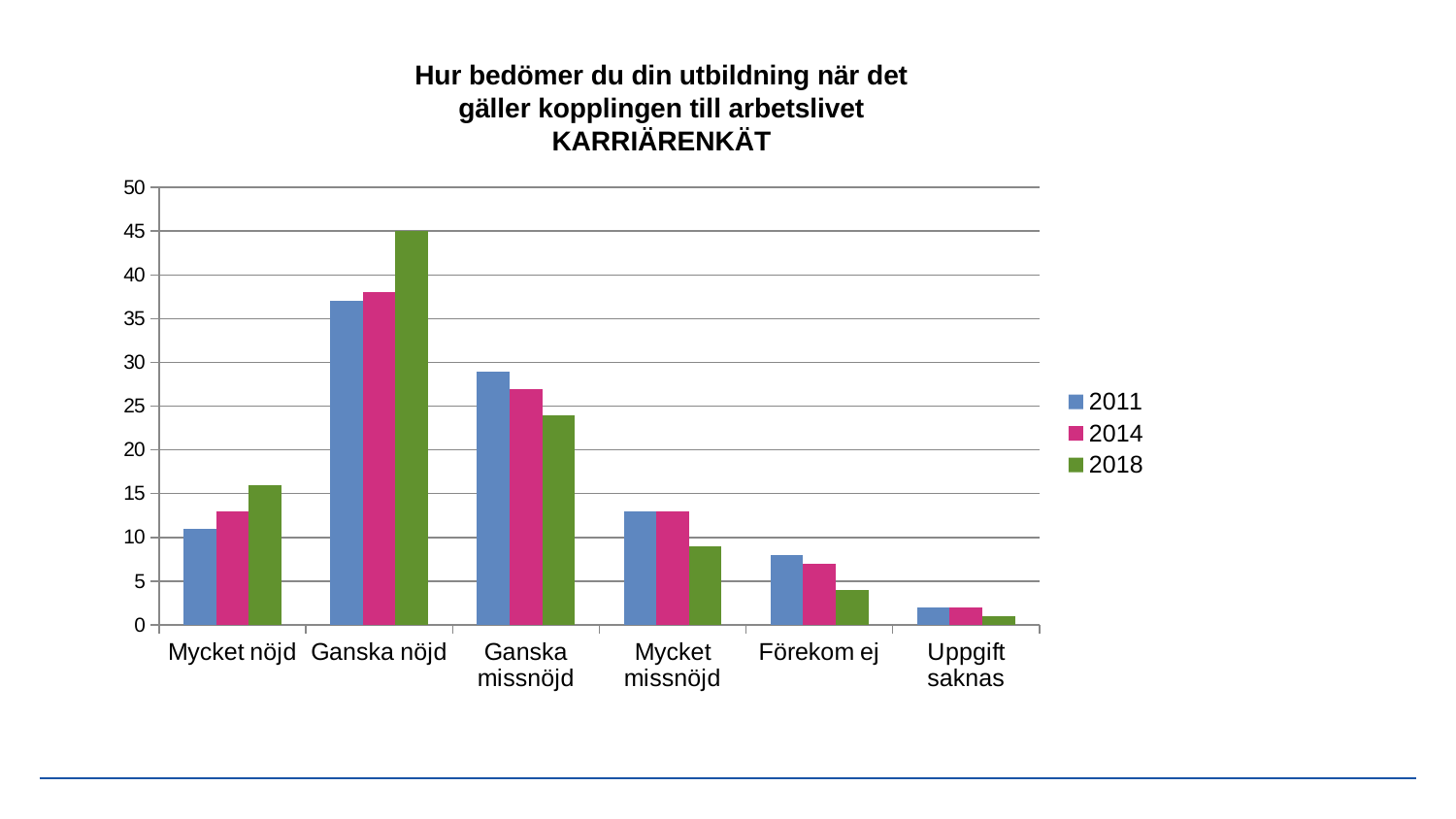

Hur bedömer du din utbildning när det gäller kopplingen till arbetslivet KARRIÄRENKÄT

### Chart

| Category | 2011 | 2014 | 2018 |
|---|---|---|---|
| Mycket nöjd | 11.0 | 13.0 | 16.0 |
| Ganska nöjd | 37.0 | 38.0 | 45.0 |
| Ganska missnöjd | 29.0 | 27.0 | 24.0 |
| Mycket missnöjd | 13.0 | 13.0 | 9.0 |
| Förekom ej | 8.0 | 7.0 | 4.0 |
| Uppgift saknas | 2.0 | 2.0 | 1.0 |